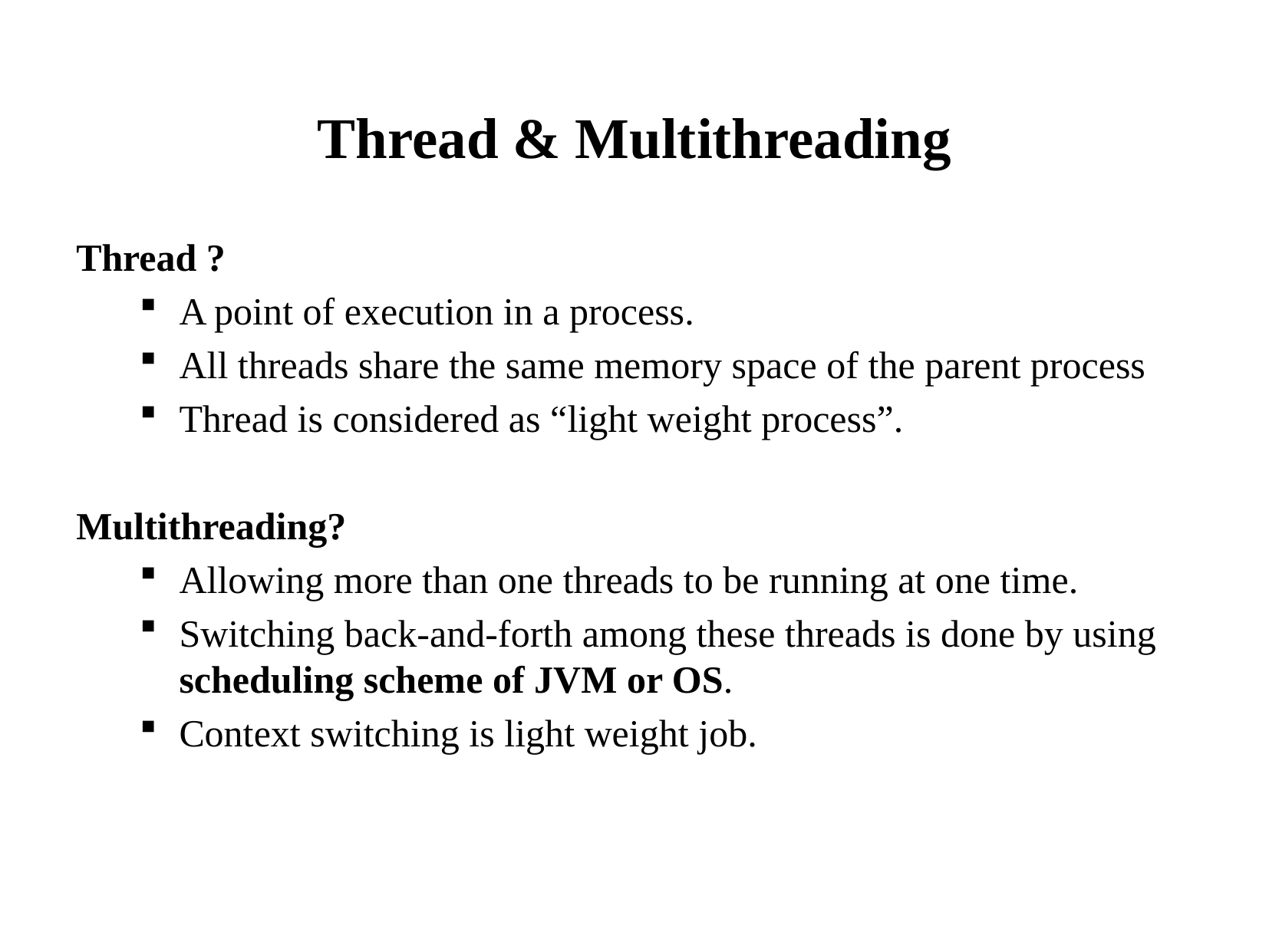

# Thread & Multithreading
Thread ?
A point of execution in a process.
All threads share the same memory space of the parent process
Thread is considered as “light weight process”.

Multithreading?
Allowing more than one threads to be running at one time.
Switching back-and-forth among these threads is done by using scheduling scheme of JVM or OS.
Context switching is light weight job.